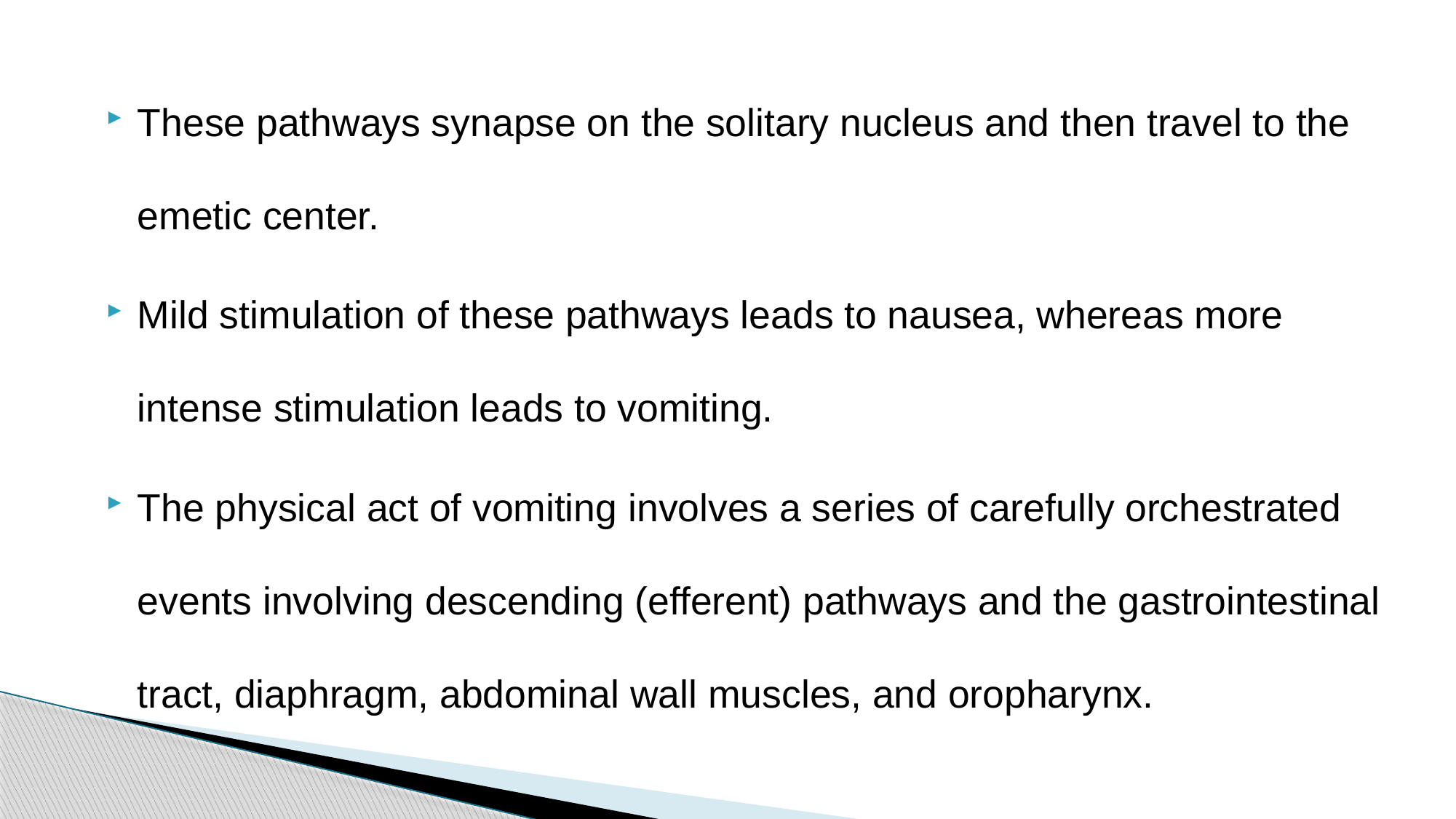

These pathways synapse on the solitary nucleus and then travel to the emetic center.
Mild stimulation of these pathways leads to nausea, whereas more intense stimulation leads to vomiting.
The physical act of vomiting involves a series of carefully orchestrated events involving descending (efferent) pathways and the gastrointestinal tract, diaphragm, abdominal wall muscles, and oropharynx.